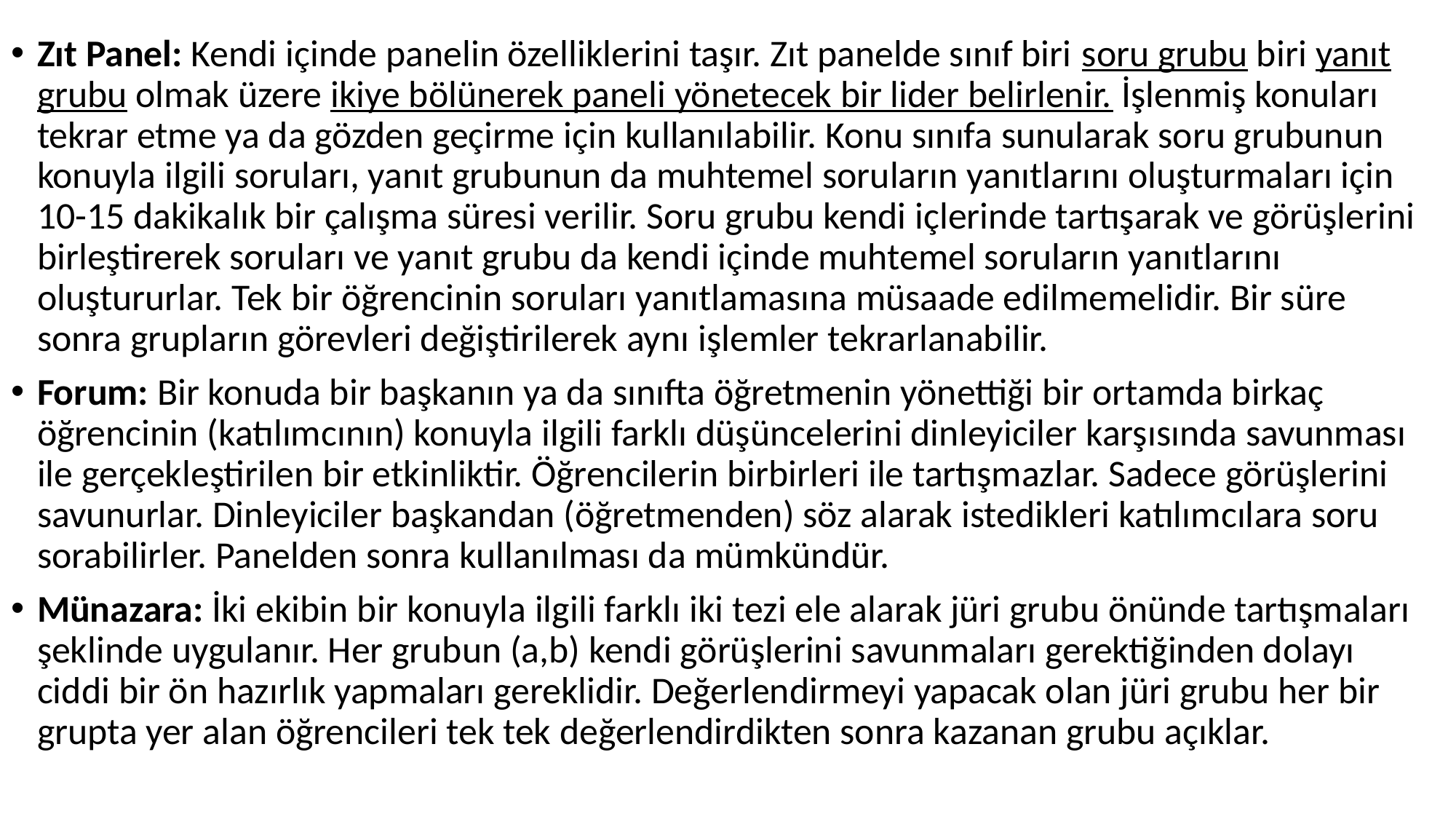

Zıt Panel: Kendi içinde panelin özelliklerini taşır. Zıt panelde sınıf biri soru grubu biri yanıt grubu olmak üzere ikiye bölünerek paneli yönetecek bir lider belirlenir. İşlenmiş konuları tekrar etme ya da gözden geçirme için kullanılabilir. Konu sınıfa sunularak soru grubunun konuyla ilgili soruları, yanıt grubunun da muhtemel soruların yanıtlarını oluşturmaları için 10-15 dakikalık bir çalışma süresi verilir. Soru grubu kendi içlerinde tartışarak ve görüşlerini birleştirerek soruları ve yanıt grubu da kendi içinde muhtemel soruların yanıtlarını oluştururlar. Tek bir öğrencinin soruları yanıtlamasına müsaade edilmemelidir. Bir süre sonra grupların görevleri değiştirilerek aynı işlemler tekrarlanabilir.
Forum: Bir konuda bir başkanın ya da sınıfta öğretmenin yönettiği bir ortamda birkaç öğrencinin (katılımcının) konuyla ilgili farklı düşüncelerini dinleyiciler karşısında savunması ile gerçekleştirilen bir etkinliktir. Öğrencilerin birbirleri ile tartışmazlar. Sadece görüşlerini savunurlar. Dinleyiciler başkandan (öğretmenden) söz alarak istedikleri katılımcılara soru sorabilirler. Panelden sonra kullanılması da mümkündür.
Münazara: İki ekibin bir konuyla ilgili farklı iki tezi ele alarak jüri grubu önünde tartışmaları şeklinde uygulanır. Her grubun (a,b) kendi görüşlerini savunmaları gerektiğinden dolayı ciddi bir ön hazırlık yapmaları gereklidir. Değerlendirmeyi yapacak olan jüri grubu her bir grupta yer alan öğrencileri tek tek değerlendirdikten sonra kazanan grubu açıklar.